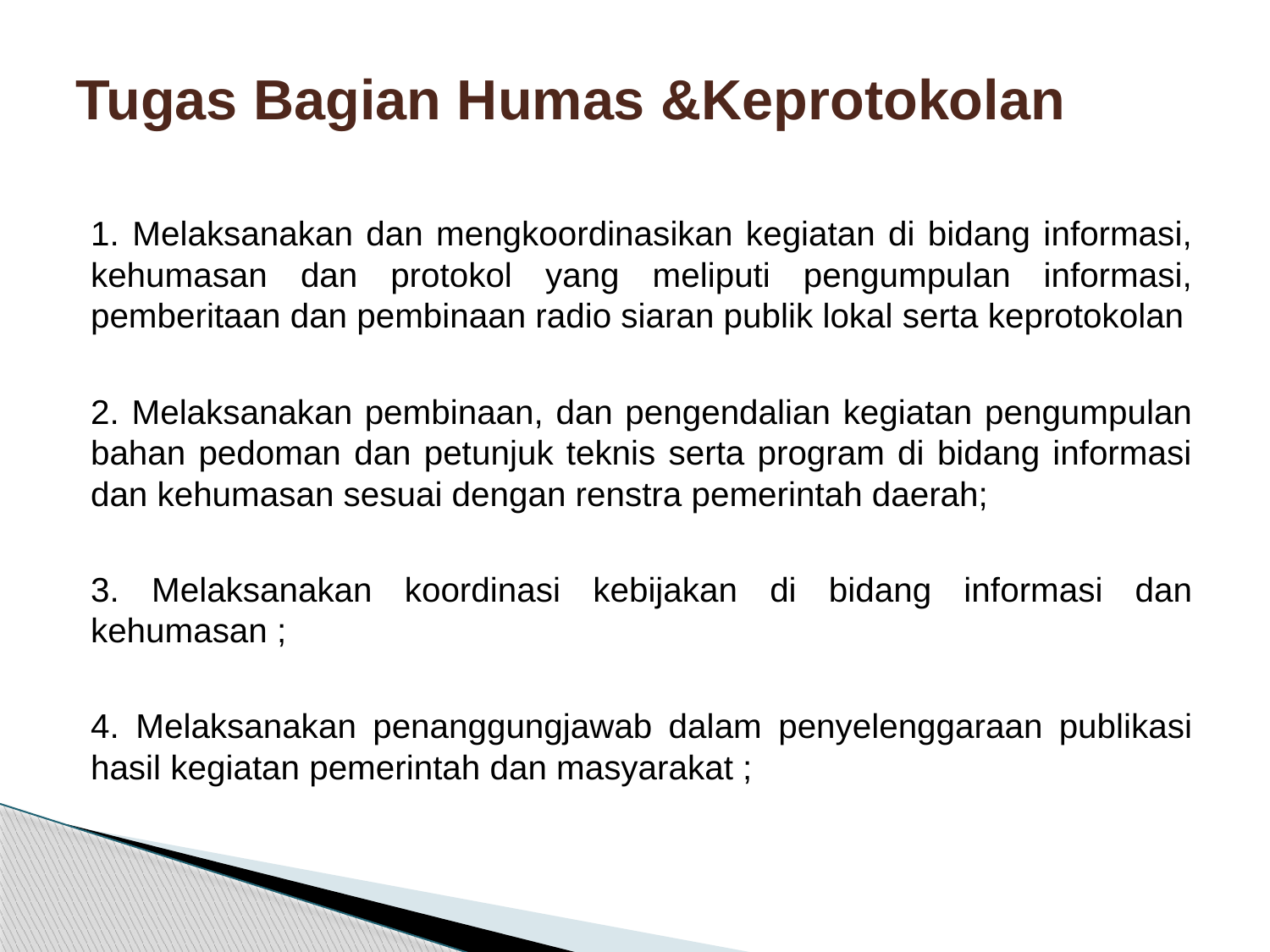

# Tugas Bagian Humas &Keprotokolan
1. Melaksanakan dan mengkoordinasikan kegiatan di bidang informasi, kehumasan dan protokol yang meliputi pengumpulan informasi, pemberitaan dan pembinaan radio siaran publik lokal serta keprotokolan

2. Melaksanakan pembinaan, dan pengendalian kegiatan pengumpulan bahan pedoman dan petunjuk teknis serta program di bidang informasi dan kehumasan sesuai dengan renstra pemerintah daerah;

3. Melaksanakan koordinasi kebijakan di bidang informasi dan kehumasan ;

4. Melaksanakan penanggungjawab dalam penyelenggaraan publikasi hasil kegiatan pemerintah dan masyarakat ;